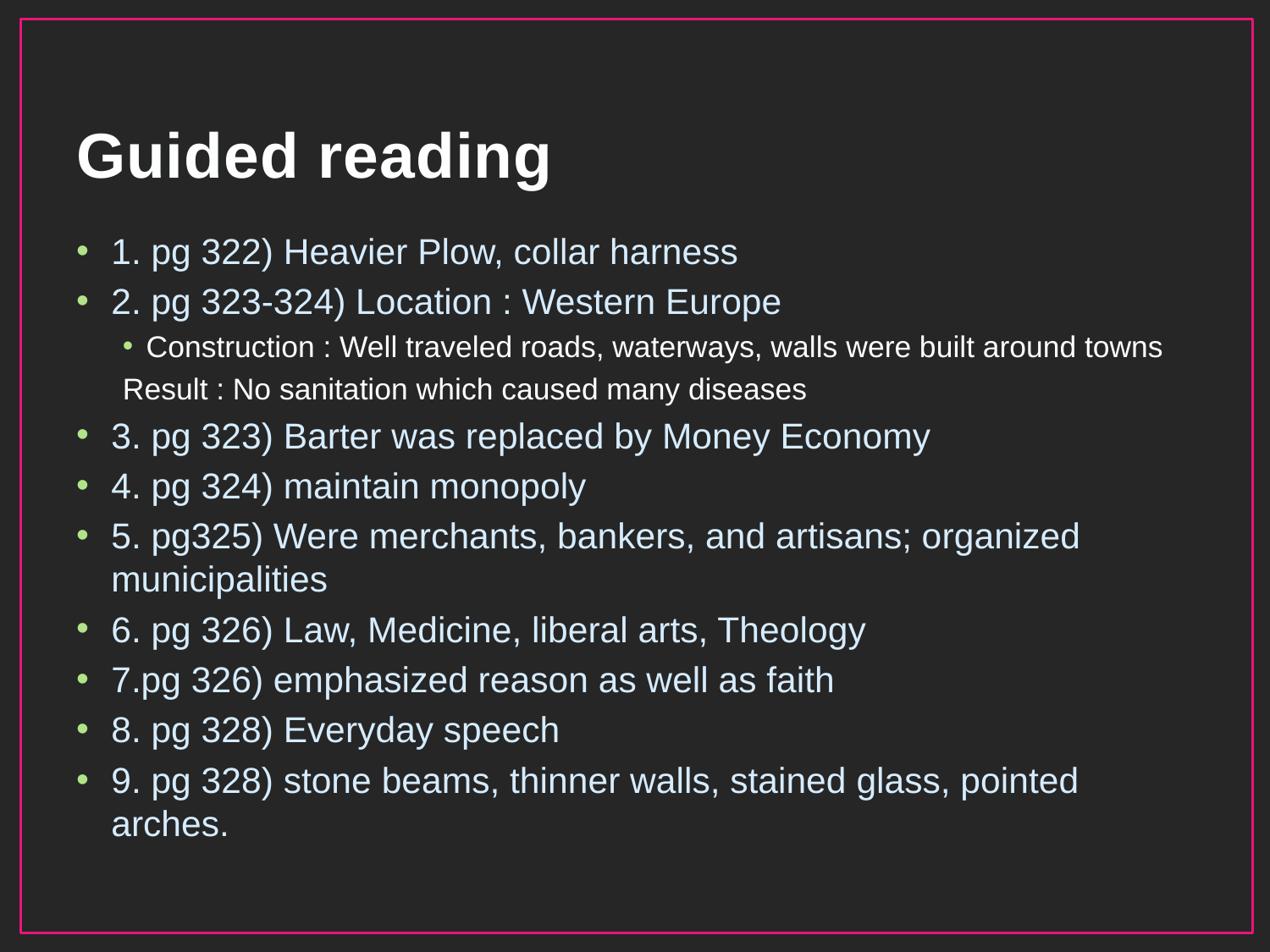

# Guided reading
1. pg 322) Heavier Plow, collar harness
2. pg 323-324) Location : Western Europe
Construction : Well traveled roads, waterways, walls were built around towns
Result : No sanitation which caused many diseases
3. pg 323) Barter was replaced by Money Economy
4. pg 324) maintain monopoly
5. pg325) Were merchants, bankers, and artisans; organized municipalities
6. pg 326) Law, Medicine, liberal arts, Theology
7.pg 326) emphasized reason as well as faith
8. pg 328) Everyday speech
9. pg 328) stone beams, thinner walls, stained glass, pointed arches.